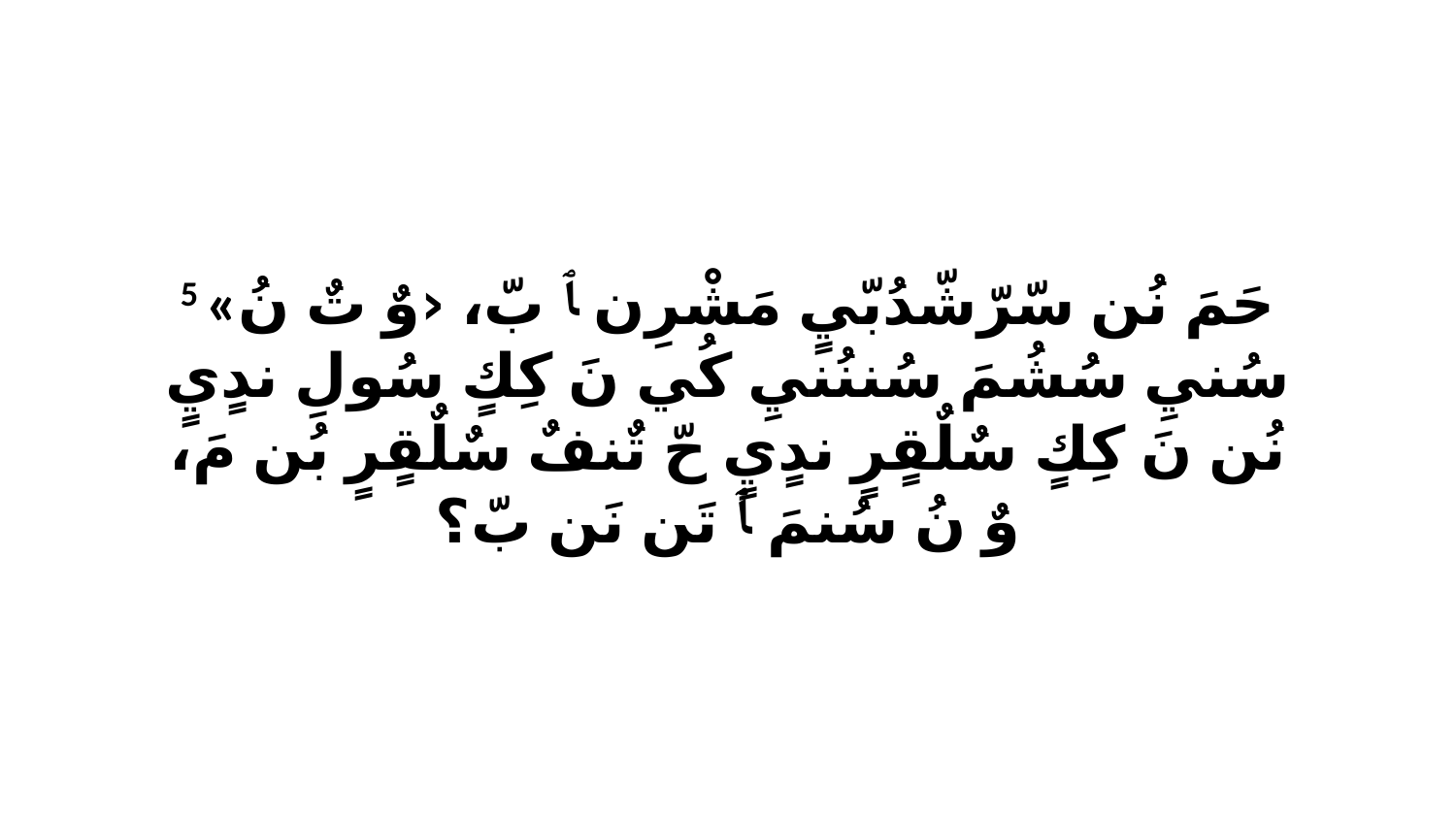

5 «حَمَ نُن سّرّشّدُبّيٍ مَشْرِن ﭑ بّ، ‹وٌ تٌ نُ سُنيِ سُشُمَ سُننُنيِ كُي نَ كِكٍ سُولِ ندٍيٍ نُن نَ كِكٍ سٌلٌقٍرٍ ندٍيٍ حّ تٌنفٌ سٌلٌقٍرٍ بُن مَ، وٌ نُ سُنمَ ﭑ تَن نَن بّ؟